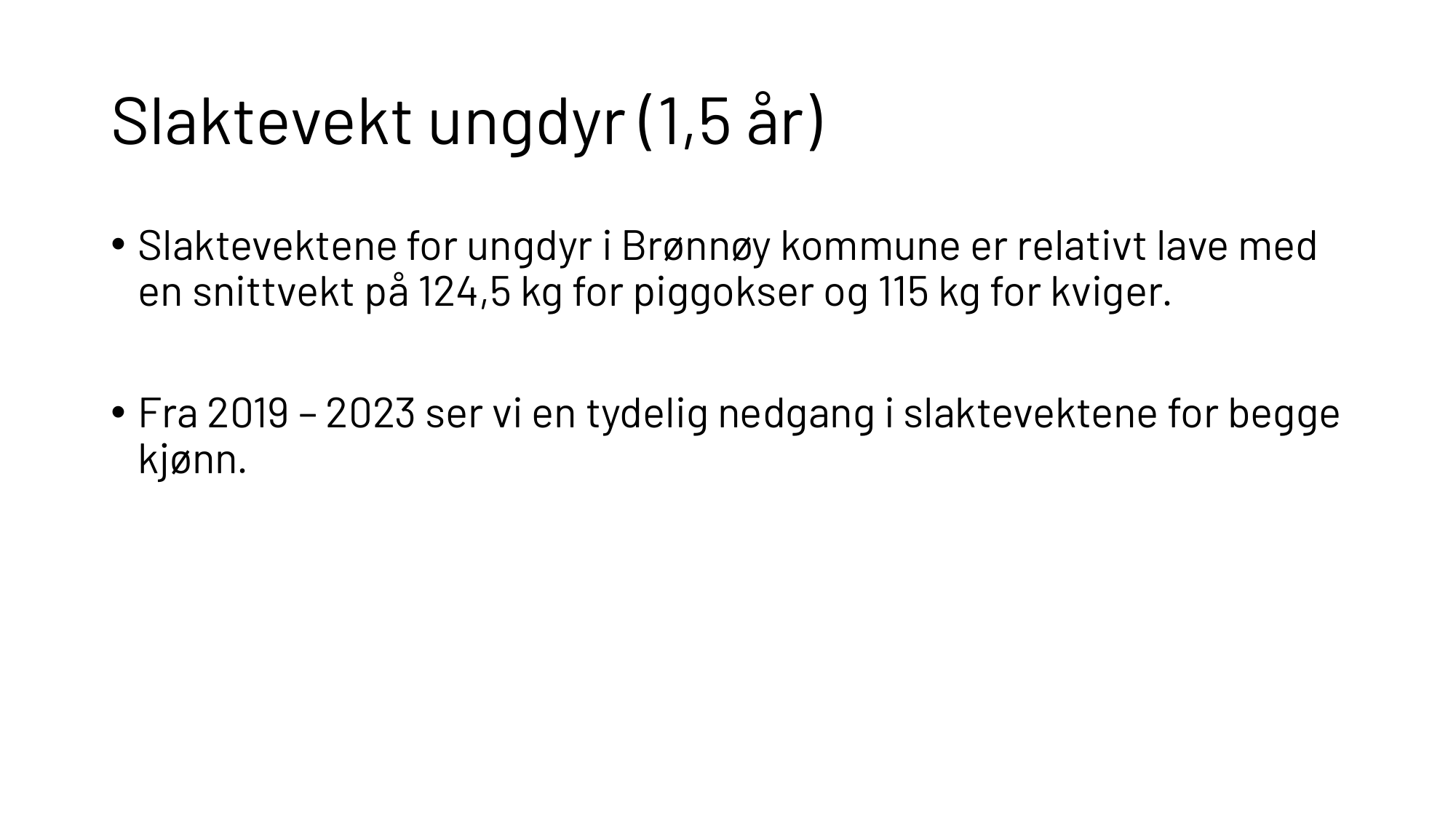

# Slaktevekt ungdyr (1,5 år)
Slaktevektene for ungdyr i Brønnøy kommune er relativt lave med en snittvekt på 124,5 kg for piggokser og 115 kg for kviger.

Fra 2019 – 2023 ser vi en tydelig nedgang i slaktevektene for begge kjønn.